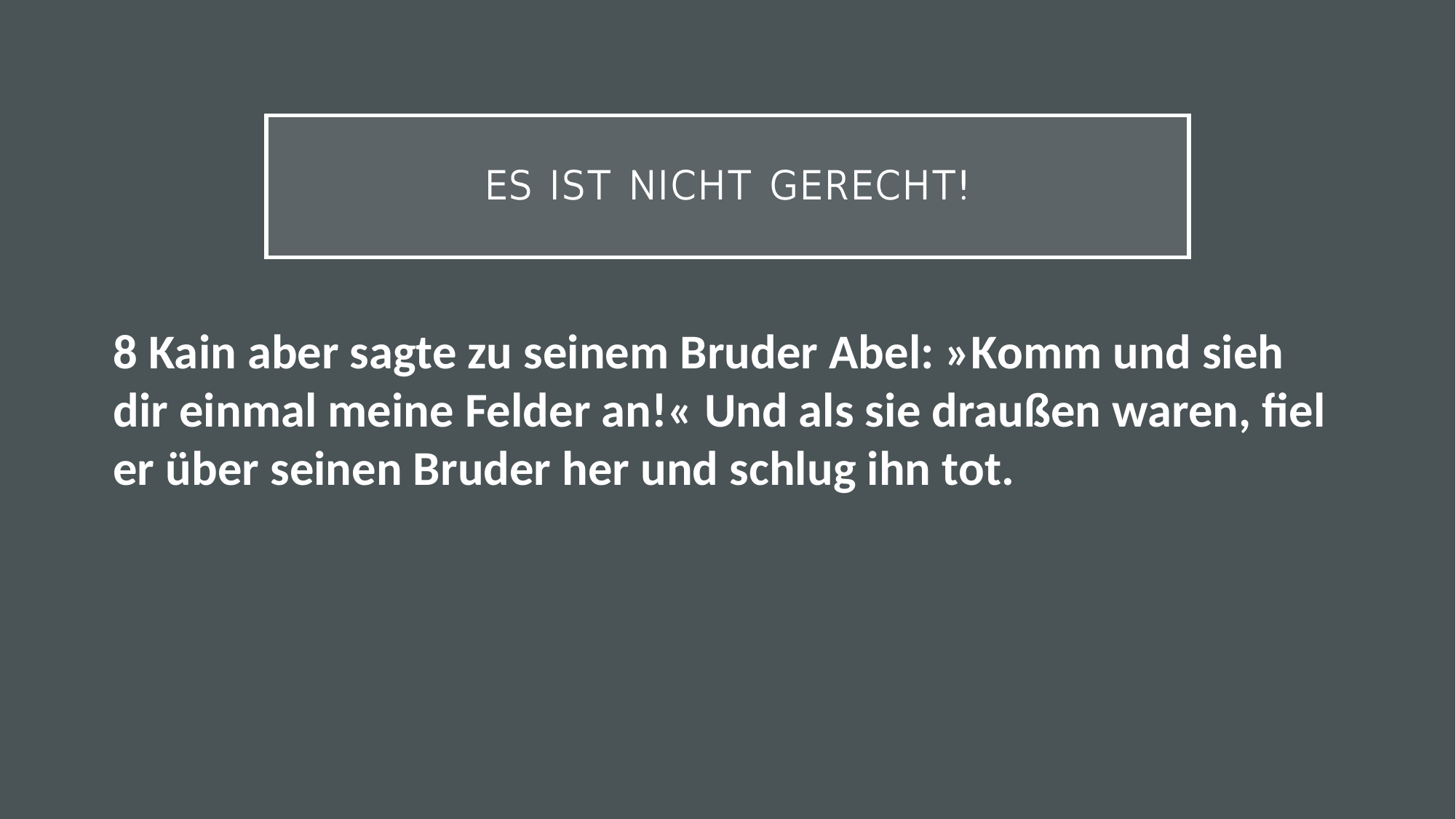

# Es ist nicht Gerecht!
8 Kain aber sagte zu seinem Bruder Abel: »Komm und sieh dir einmal meine Felder an!« Und als sie draußen waren, fiel er über seinen Bruder her und schlug ihn tot.